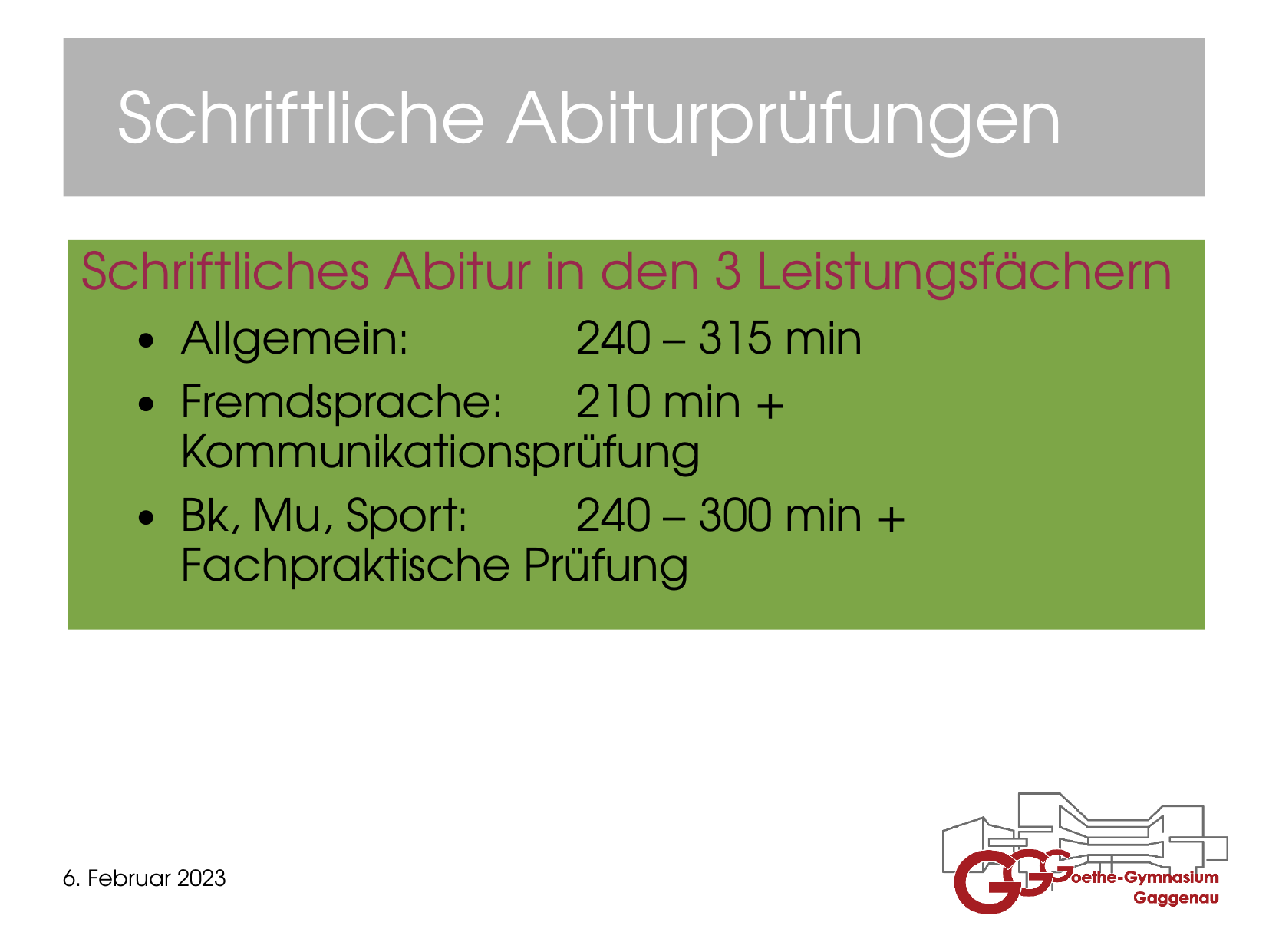

Schriftliche Abiturprüfungen
Schriftliches Abitur in den 3 Leistungsfächern
Allgemein: 			240 – 315 min
Fremdsprache:		210 min + Kommunikationsprüfung
Bk, Mu, Sport:		240 – 300 min + Fachpraktische Prüfung

6. Februar 2023